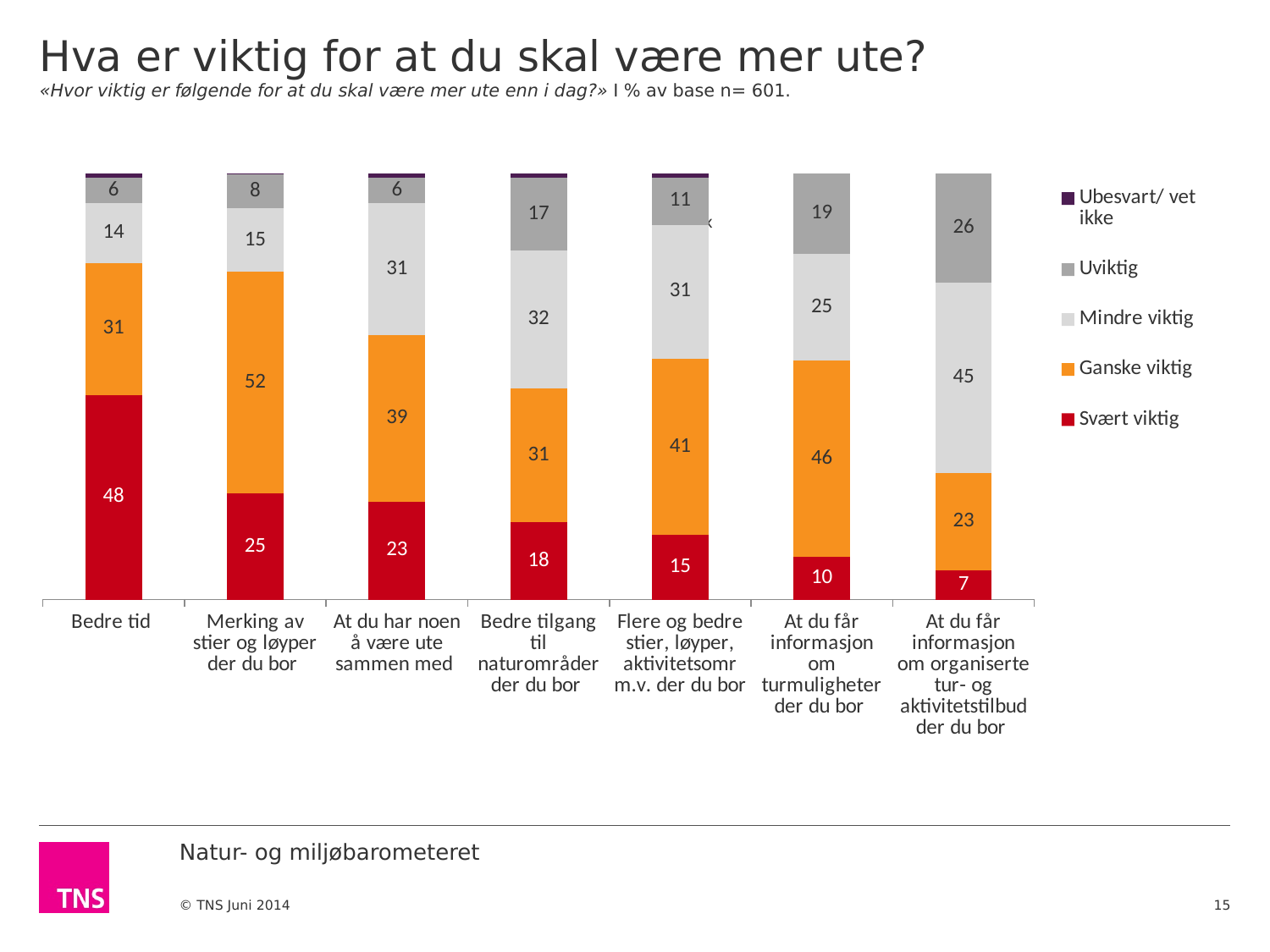

# Hva er viktig for at du skal være mer ute? «Hvor viktig er følgende for at du skal være mer ute enn i dag?» I % av base n= 601.

### Chart

| Category | Svært viktig | Ganske viktig | Mindre viktig | Uviktig | Ubesvart/ vet ikke |
|---|---|---|---|---|---|
| Bedre tid  | 48.0 | 31.0 | 14.0 | 6.0 | 1.0 |
| Merking av stier og løyper der du bor  | 25.0 | 52.0 | 15.0 | 8.0 | 0.2 |
| At du har noen å være ute sammen med  | 23.0 | 39.0 | 31.0 | 6.0 | 1.0 |
| Bedre tilgang til naturområder der du bor  | 18.0 | 31.0 | 32.0 | 17.0 | 1.0 |
| Flere og bedre stier, løyper, aktivitetsomr m.v. der du bor  | 15.0 | 41.0 | 31.0 | 11.0 | 1.0 |
| At du får informasjon om turmuligheter der du bor  | 10.0 | 46.0 | 25.0 | 19.0 | None |
| At du får informasjon om organiserte tur- og aktivitetstilbud der du bor  | 7.0 | 23.0 | 45.0 | 26.0 | 0.0 |
xx

15